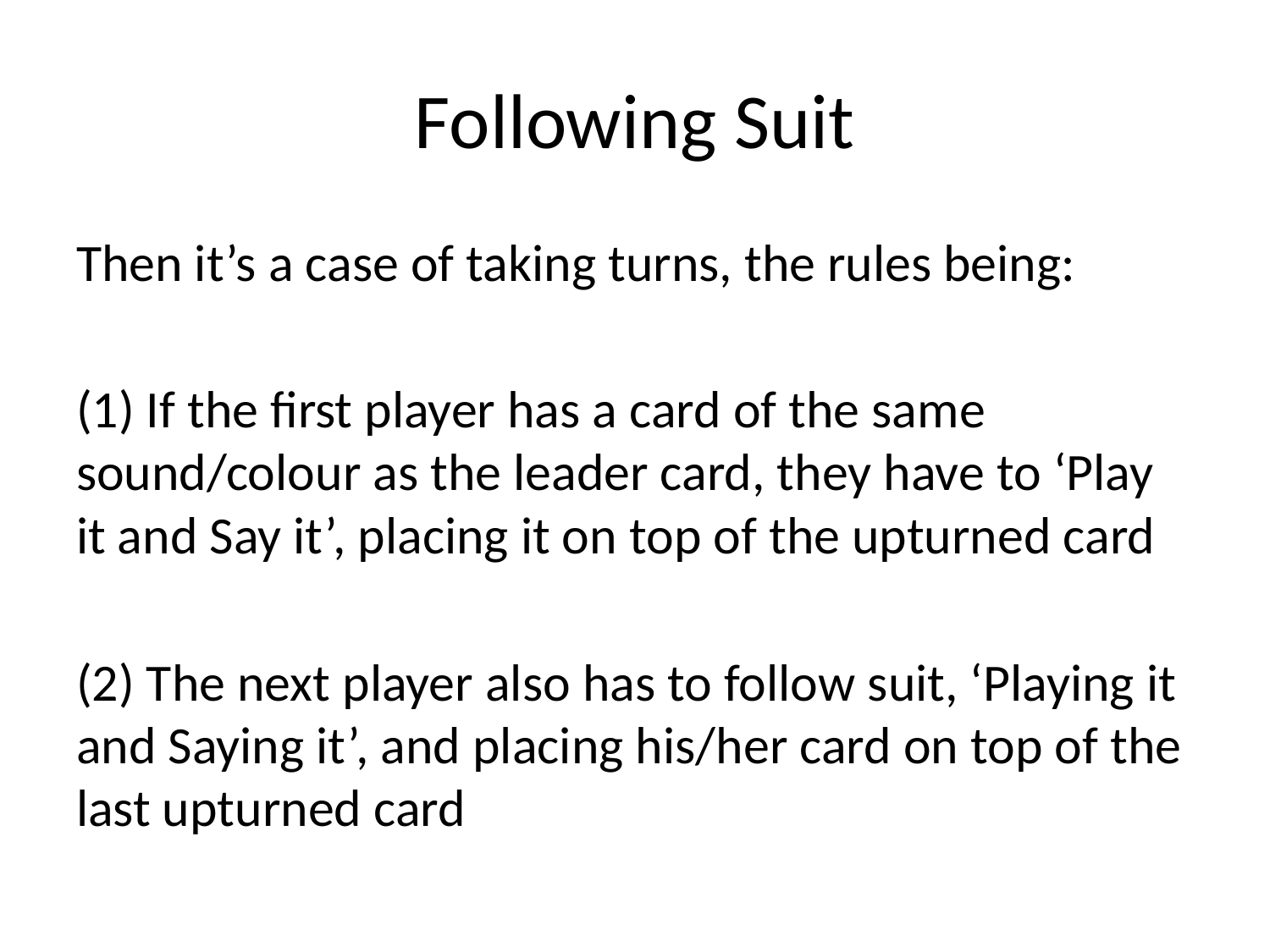

# Following Suit
Then it’s a case of taking turns, the rules being:

(1) If the first player has a card of the same sound/colour as the leader card, they have to ‘Play it and Say it’, placing it on top of the upturned card

(2) The next player also has to follow suit, ‘Playing it and Saying it’, and placing his/her card on top of the last upturned card